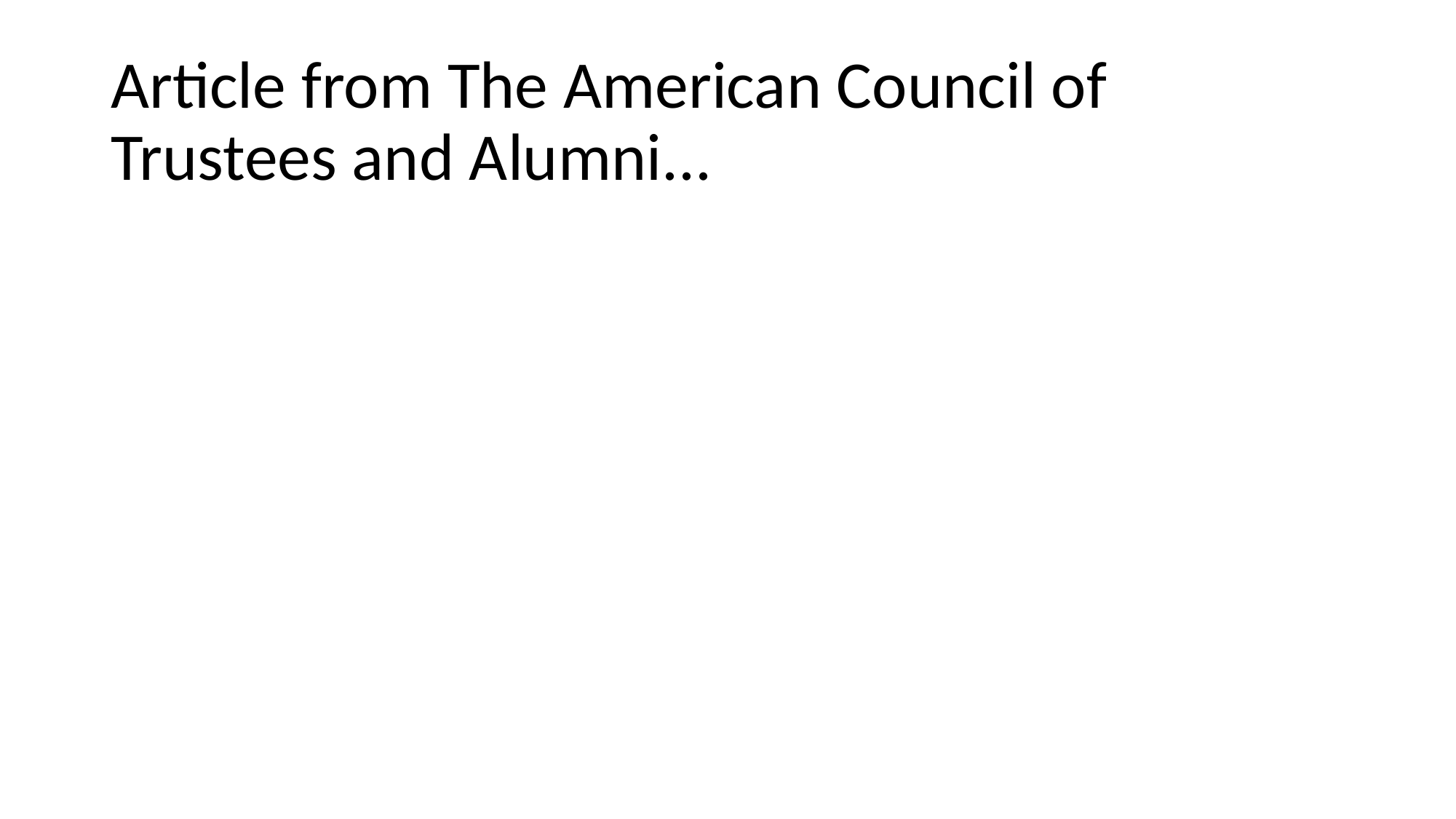

# Article from The American Council of Trustees and Alumni...